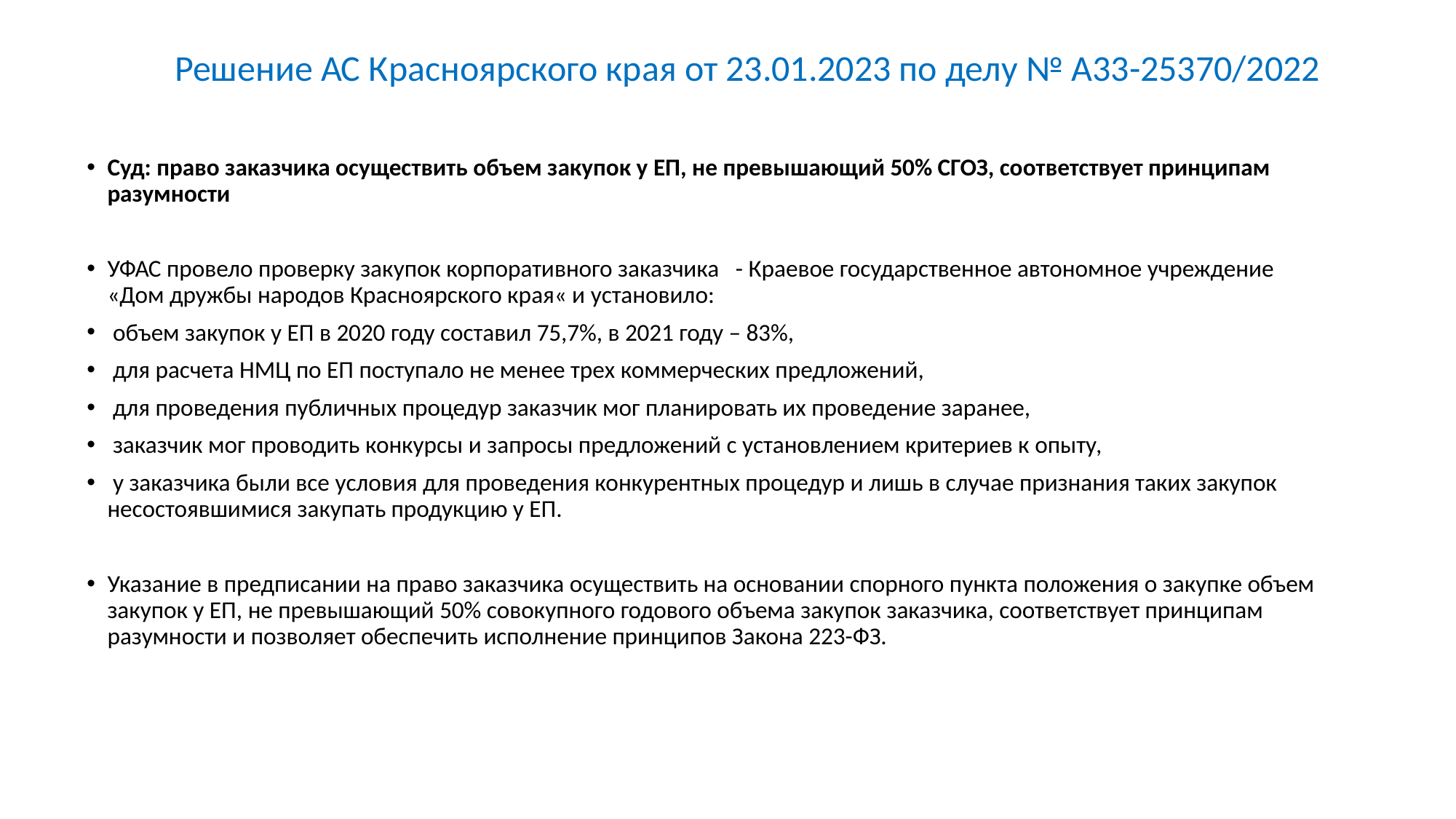

# Решение АС Красноярского края от 23.01.2023 по делу № А33-25370/2022
Суд: право заказчика осуществить объем закупок у ЕП, не превышающий 50% СГОЗ, соответствует принципам разумности

УФАС провело проверку закупок корпоративного заказчика   - Краевое государственное автономное учреждение «Дом дружбы народов Красноярского края« и установило:
 объем закупок у ЕП в 2020 году составил 75,7%, в 2021 году – 83%,
 для расчета НМЦ по ЕП поступало не менее трех коммерческих предложений,
 для проведения публичных процедур заказчик мог планировать их проведение заранее,
 заказчик мог проводить конкурсы и запросы предложений с установлением критериев к опыту,
 у заказчика были все условия для проведения конкурентных процедур и лишь в случае признания таких закупок несостоявшимися закупать продукцию у ЕП.

Указание в предписании на право заказчика осуществить на основании спорного пункта положения о закупке объем закупок у ЕП, не превышающий 50% совокупного годового объема закупок заказчика, соответствует принципам разумности и позволяет обеспечить исполнение принципов Закона 223-ФЗ.